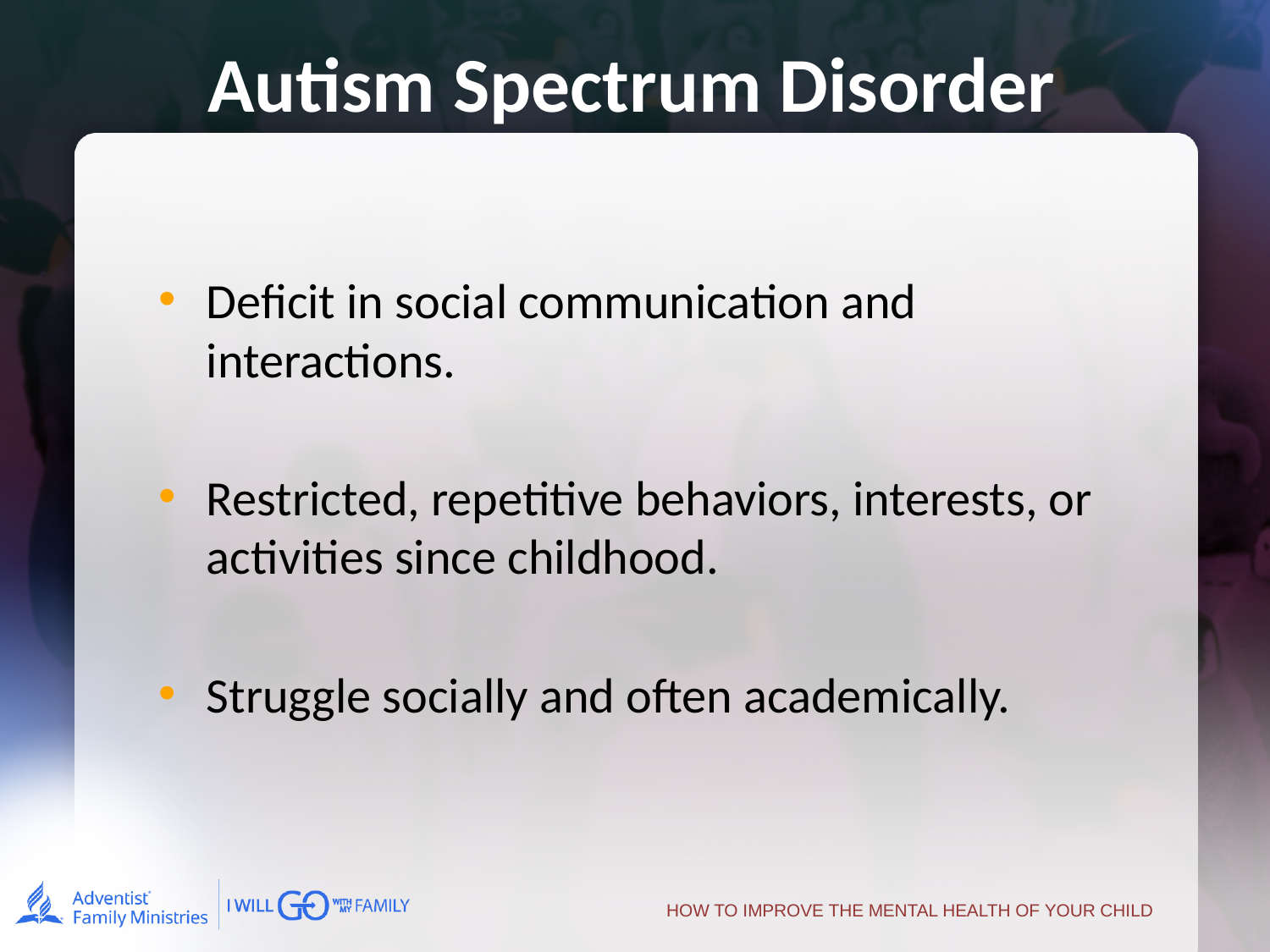

# Autism Spectrum Disorder
Deficit in social communication and interactions.

Restricted, repetitive behaviors, interests, or activities since childhood.

Struggle socially and often academically.